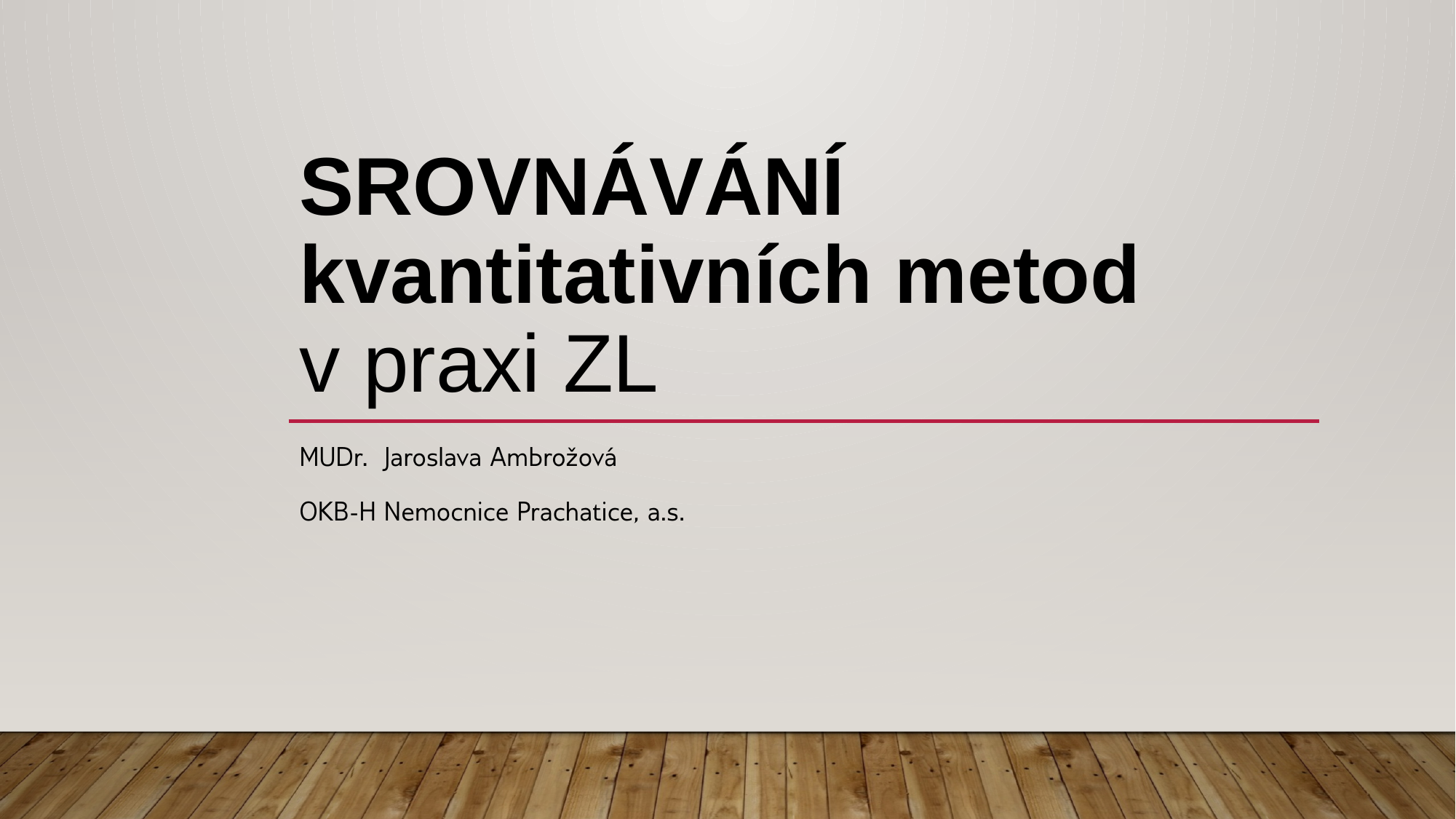

# SrovnáVÁní kvantitativních metod v praxi ZL
MUDr.  Jaroslava Ambrožová
OKB-H Nemocnice Prachatice, a.s.